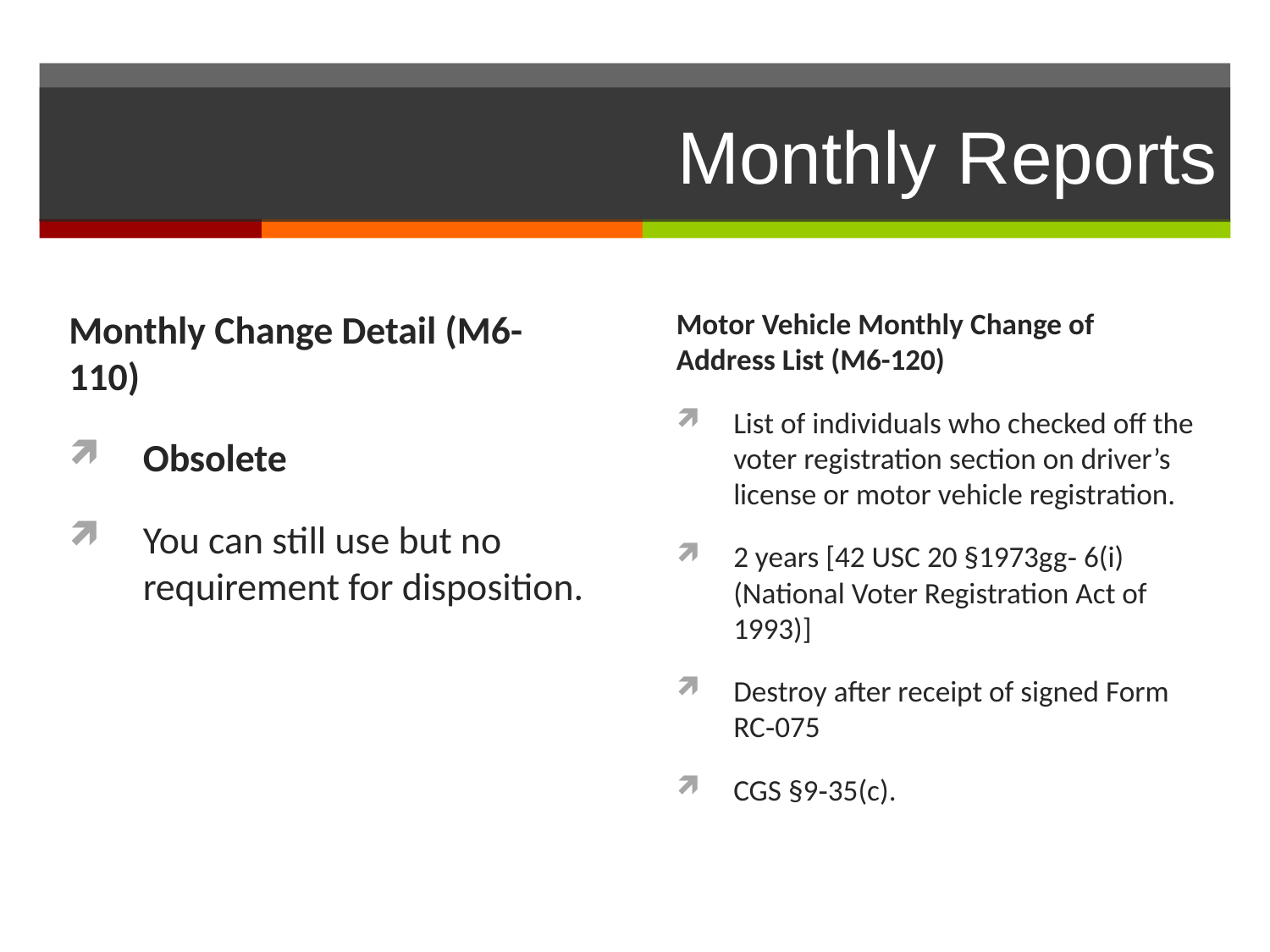

# Monthly Reports
Monthly Change Detail (M6-110)
Obsolete
You can still use but no requirement for disposition.

Motor Vehicle Monthly Change of Address List (M6-120)
List of individuals who checked off the voter registration section on driver’s license or motor vehicle registration.
2 years [42 USC 20 §1973gg‐ 6(i) (National Voter Registration Act of 1993)]
Destroy after receipt of signed Form RC‐075
CGS §9‐35(c).